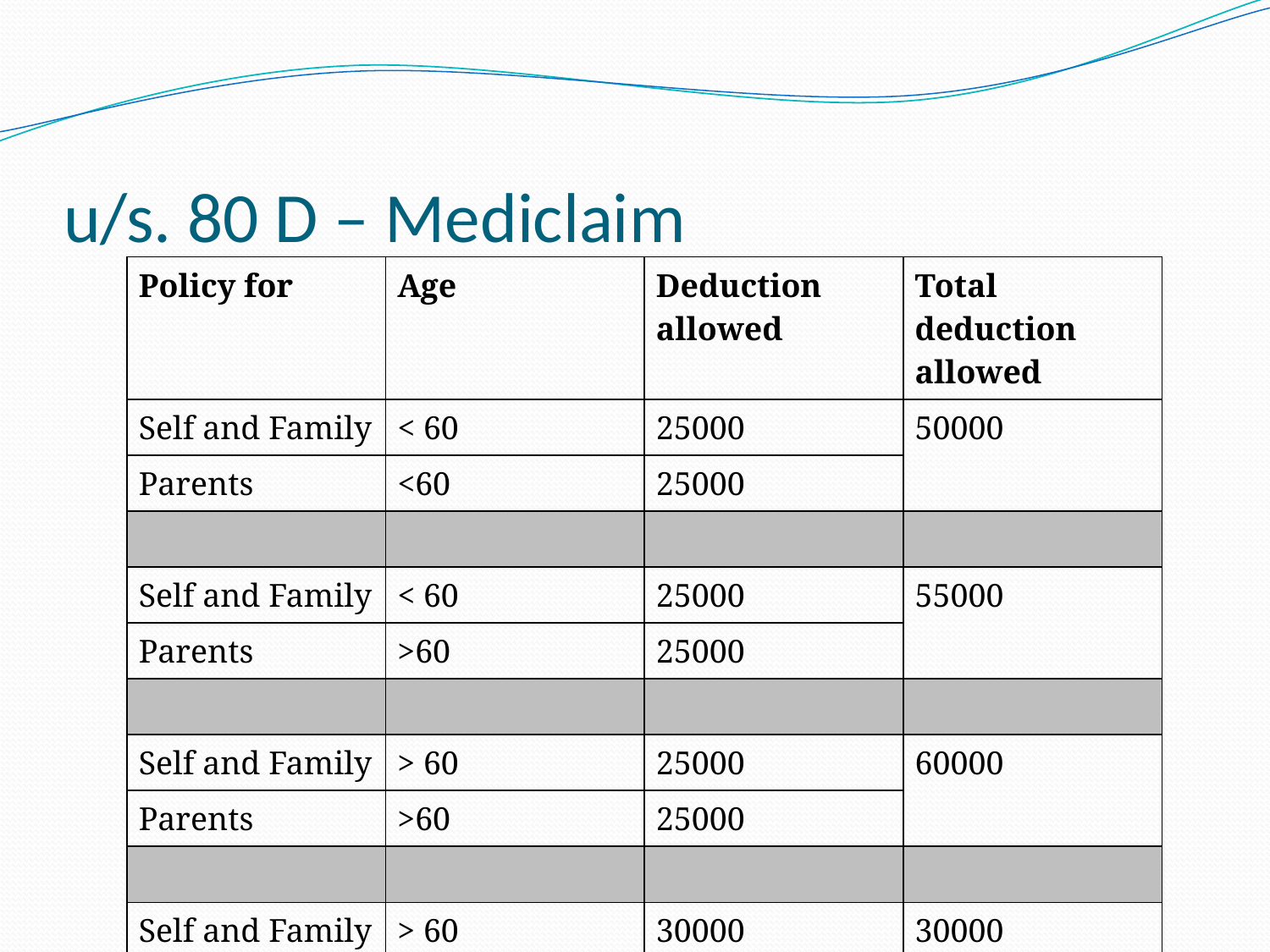

# u/s. 80 D – Mediclaim
| Policy for | Age | Deduction allowed | Total deduction allowed |
| --- | --- | --- | --- |
| Self and Family | < 60 | 25000 | 50000 |
| Parents | <60 | 25000 |  |
|  |  |  |  |
| Self and Family | < 60 | 25000 | 55000 |
| Parents | >60 | 25000 |  |
|  |  |  |  |
| Self and Family | > 60 | 25000 | 60000 |
| Parents | >60 | 25000 |  |
|  |  |  |  |
| Self and Family | > 60 | 30000 | 30000 |
|  |  |  |  |
| Self and Family | < 60 | 25000 | 25000 |